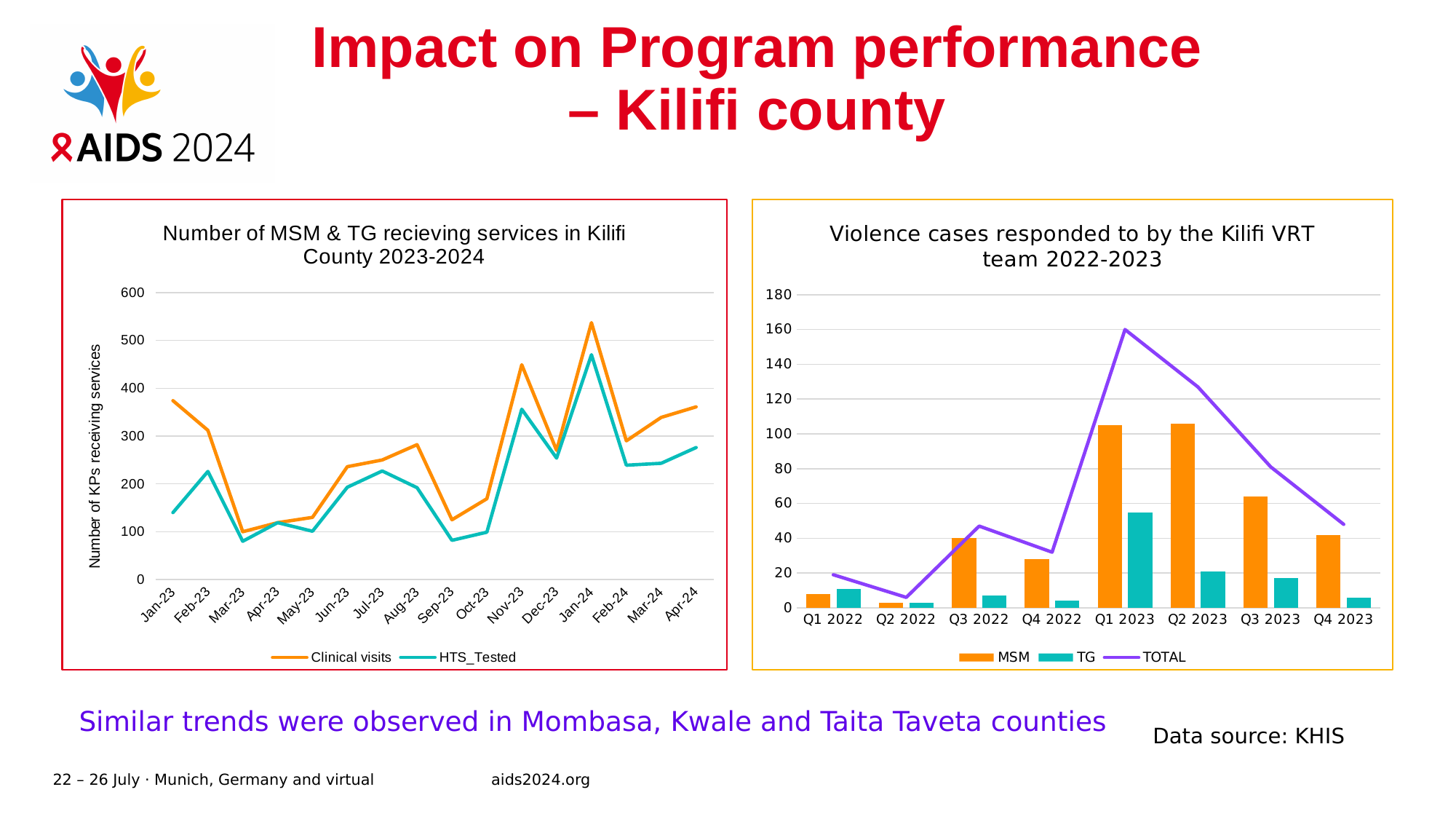

# Impact on Program performance – Kilifi county

### Chart: Number of MSM & TG recieving services in Kilifi County 2023-2024

| Category | Clinical visits | HTS_Tested |
|---|---|---|
| 44927 | 374.0 | 140.0 |
| 44958 | 312.0 | 226.0 |
| 44986 | 100.0 | 80.0 |
| 45017 | 119.0 | 119.0 |
| 45047 | 130.0 | 101.0 |
| 45078 | 236.0 | 193.0 |
| 45108 | 250.0 | 227.0 |
| 45139 | 282.0 | 192.0 |
| 45170 | 125.0 | 82.0 |
| 45200 | 169.0 | 99.0 |
| 45231 | 449.0 | 356.0 |
| 45261 | 270.0 | 254.0 |
| 45292 | 537.0 | 470.0 |
| 45323 | 290.0 | 239.0 |
| 45352 | 339.0 | 243.0 |
| 45383 | 361.0 | 276.0 |

### Chart: Violence cases responded to by the Kilifi VRT team 2022-2023

| Category | MSM | TG | TOTAL |
|---|---|---|---|
| Q1 2022 | 8.0 | 11.0 | 19.0 |
| Q2 2022 | 3.0 | 3.0 | 6.0 |
| Q3 2022 | 40.0 | 7.0 | 47.0 |
| Q4 2022 | 28.0 | 4.0 | 32.0 |
| Q1 2023 | 105.0 | 55.0 | 160.0 |
| Q2 2023 | 106.0 | 21.0 | 127.0 |
| Q3 2023 | 64.0 | 17.0 | 81.0 |
| Q4 2023 | 42.0 | 6.0 | 48.0 |
Similar trends were observed in Mombasa, Kwale and Taita Taveta counties
Data source: KHIS